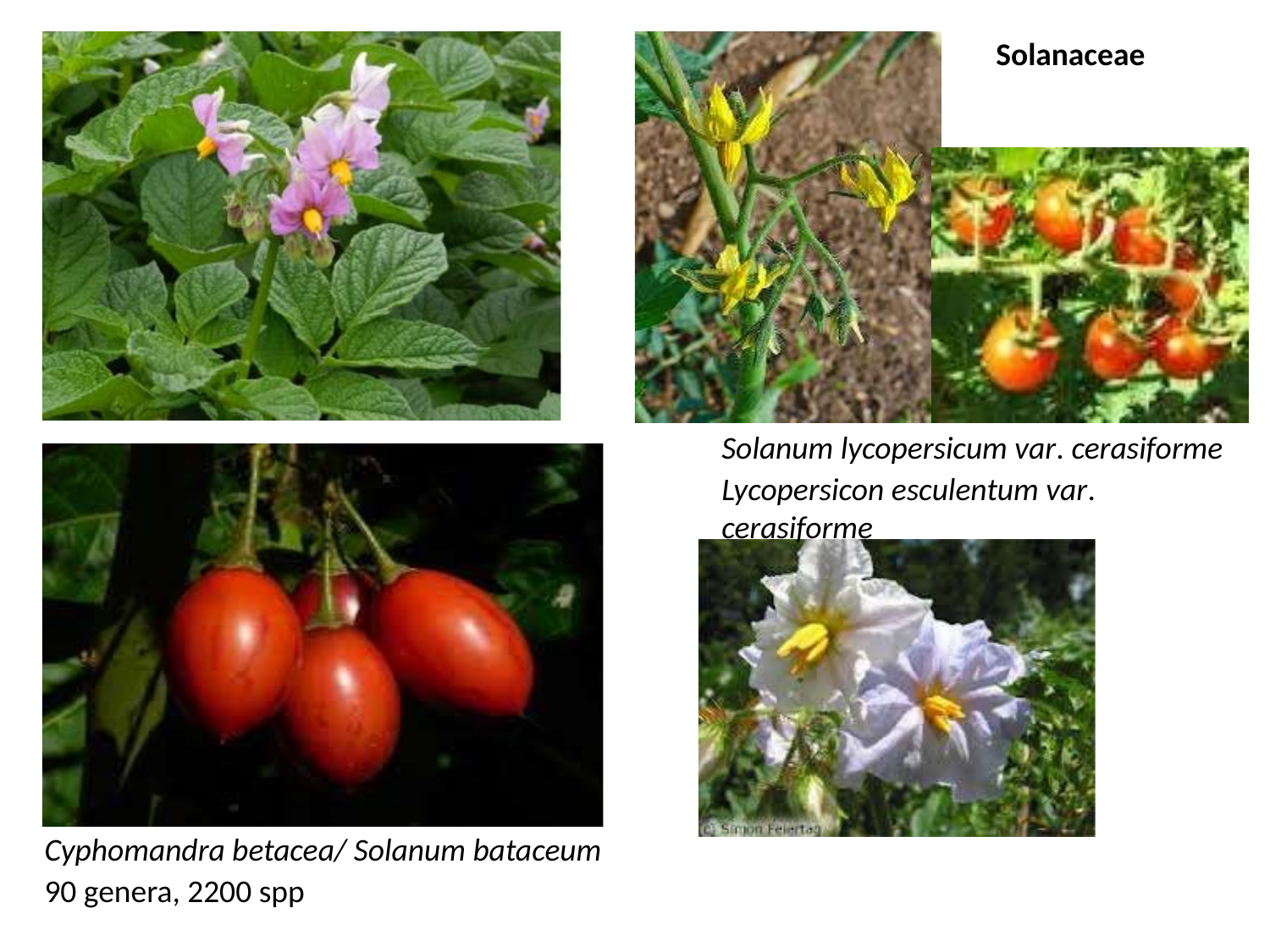

# Solanaceae

Solanum lycopersicum var. cerasiforme
Lycopersicon esculentum var. cerasiforme

Cyphomandra betacea/ Solanum bataceum
90 genera, 2200 spp